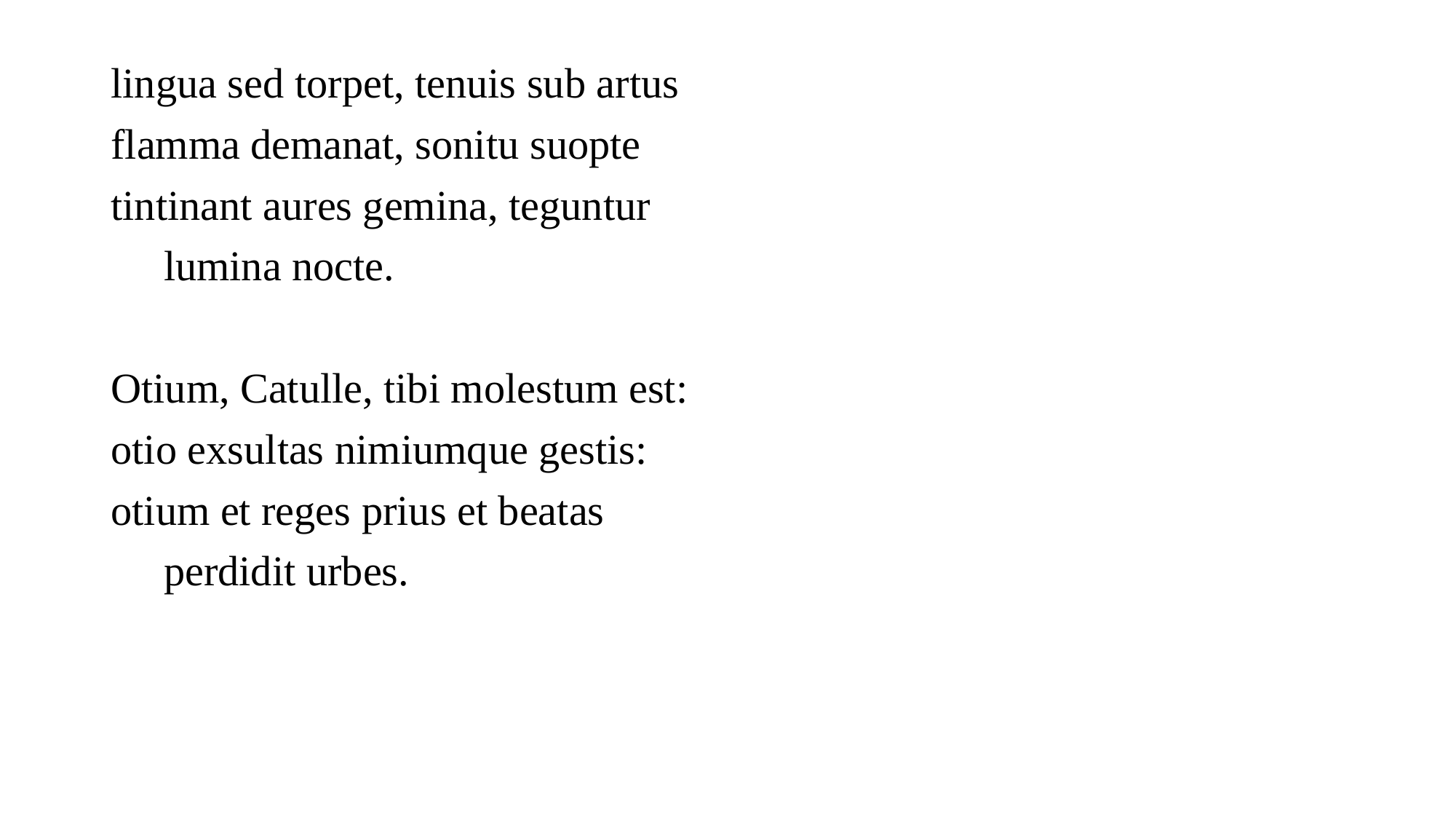

lingua sed torpet, tenuis sub artus
flamma demanat, sonitu suopte
tintinant aures gemina, teguntur
     lumina nocte.

Otium, Catulle, tibi molestum est:
otio exsultas nimiumque gestis:
otium et reges prius et beatas
     perdidit urbes.